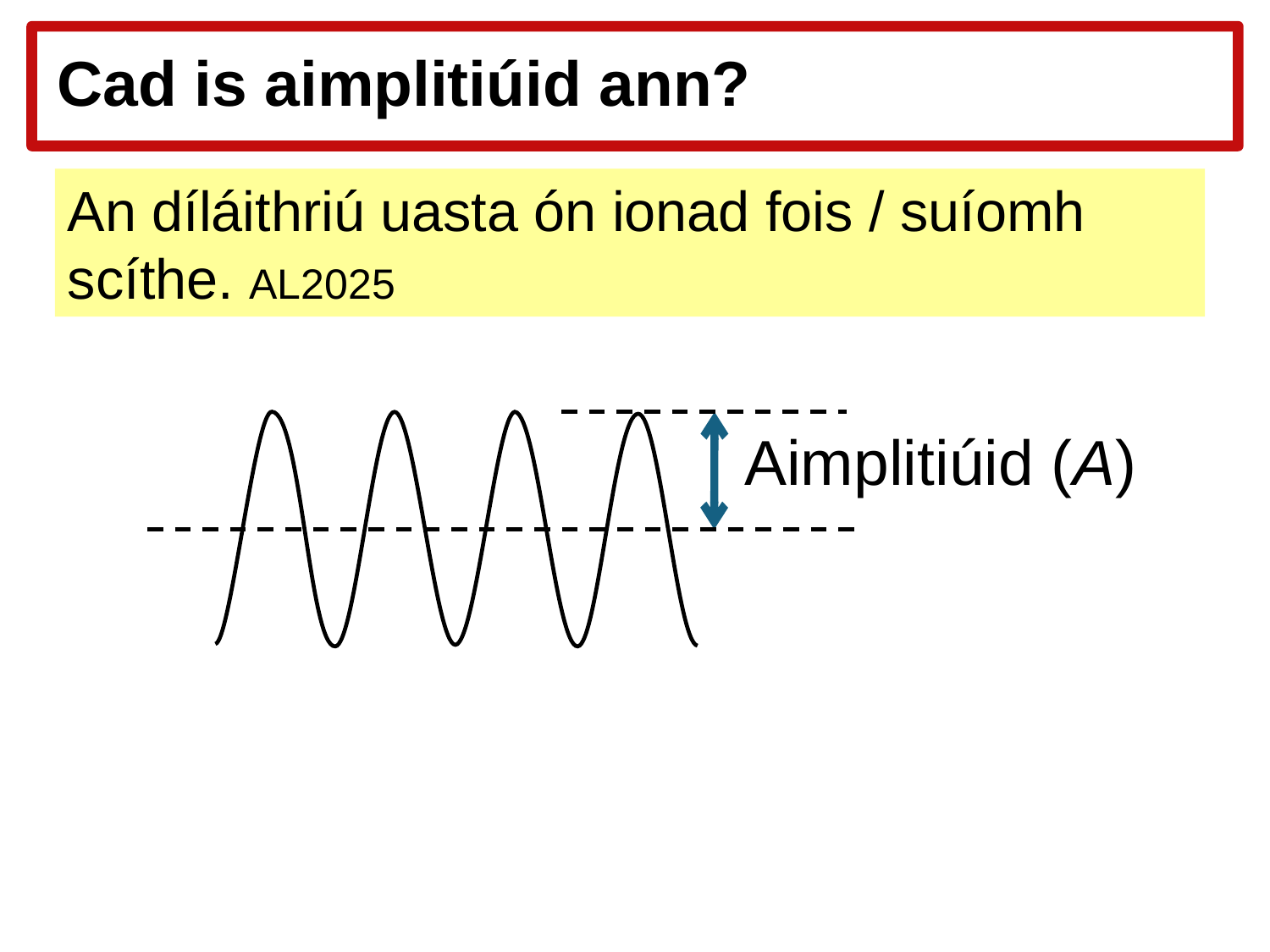

# Cad is aimplitiúid ann?
An díláithriú uasta ón ionad fois / suíomh scíthe. AL2025

Aimplitiúid (A)